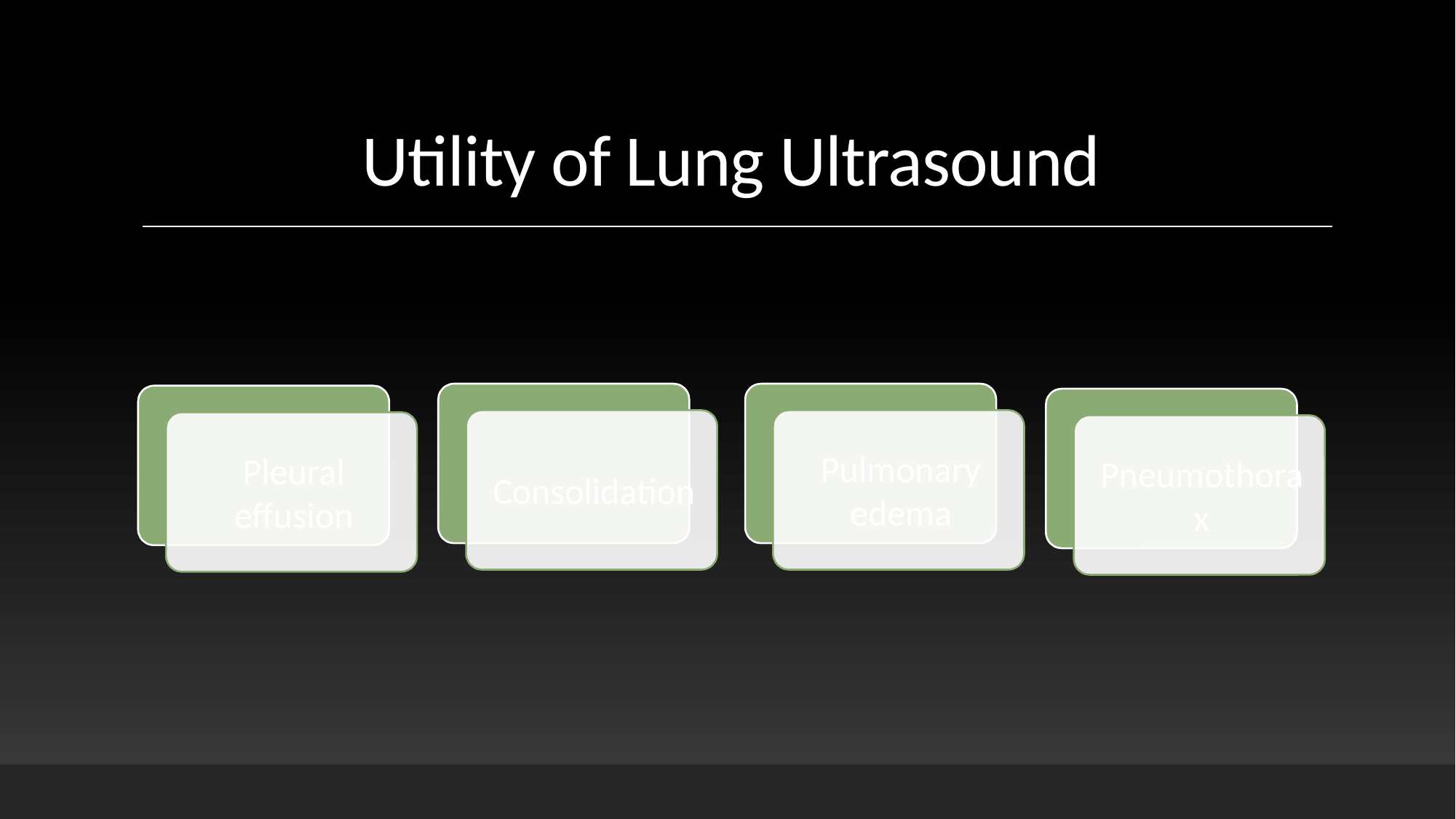

# Utility of Lung Ultrasound
Pneumothorax
Consolidation
Pulmonary edema
Pleural effusion